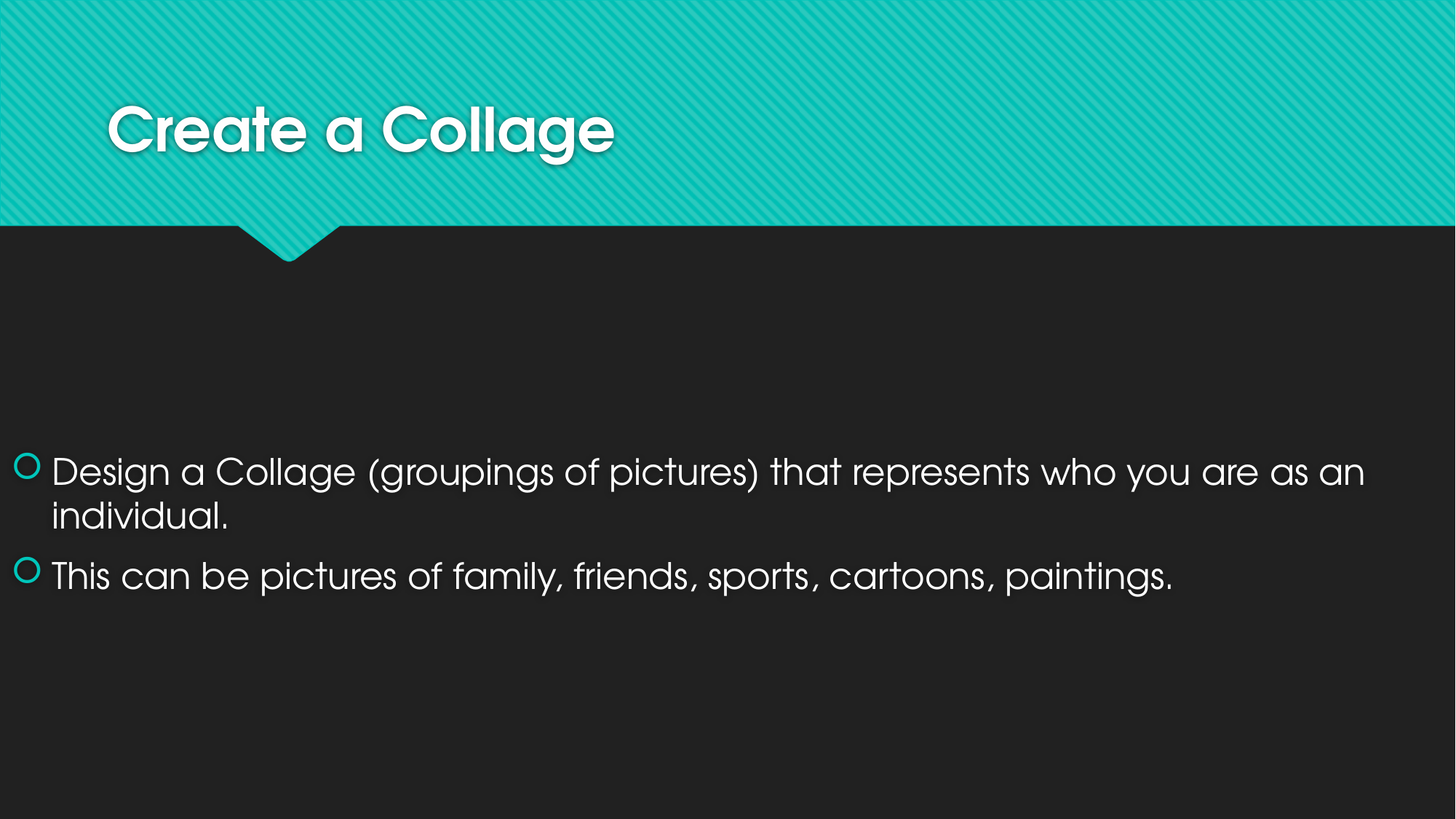

# Create a Collage
Design a Collage (groupings of pictures) that represents who you are as an individual.
This can be pictures of family, friends, sports, cartoons, paintings.